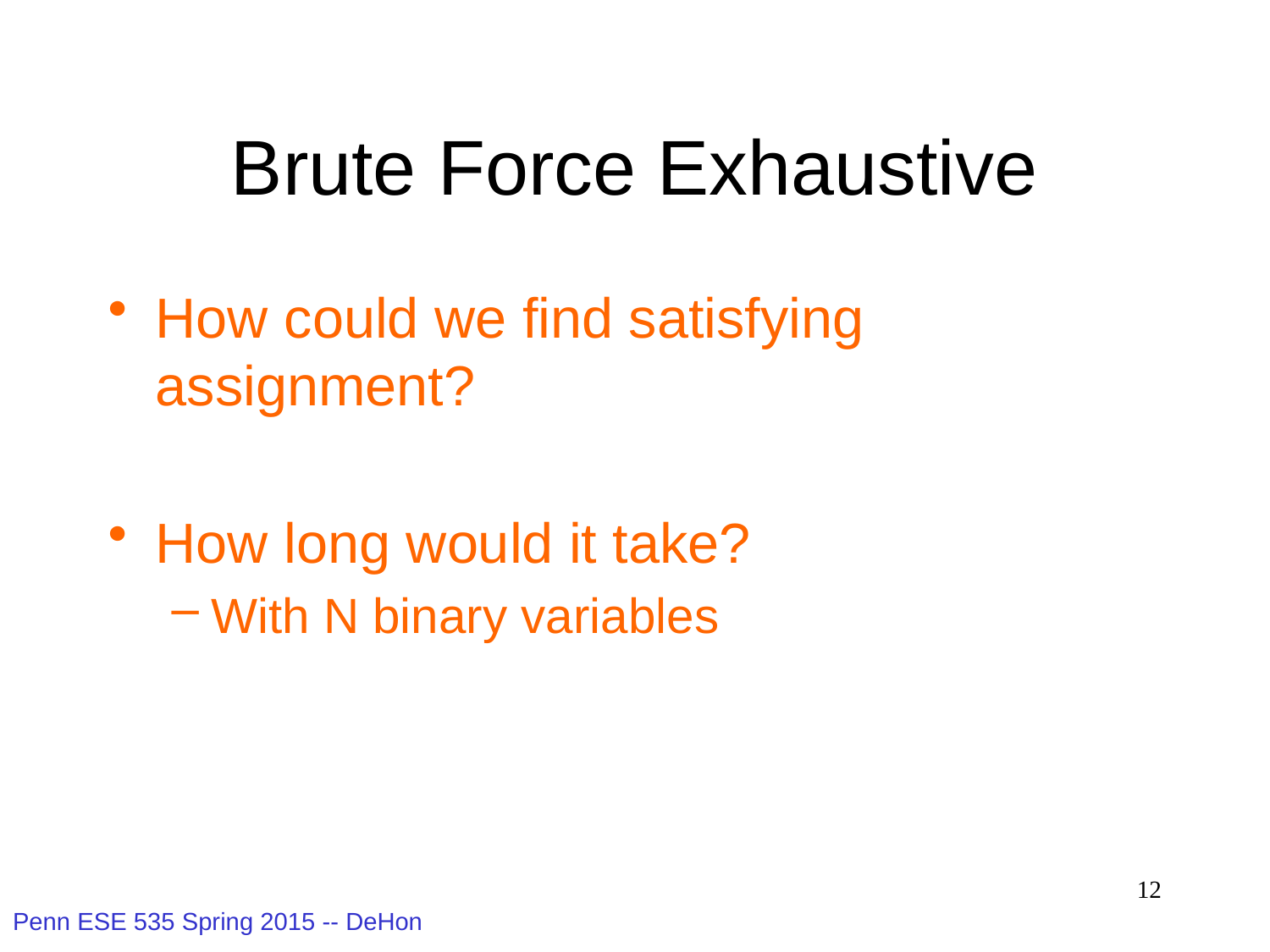

# Brute Force Exhaustive
How could we find satisfying assignment?

How long would it take?
With N binary variables
12
Penn ESE 535 Spring 2015 -- DeHon